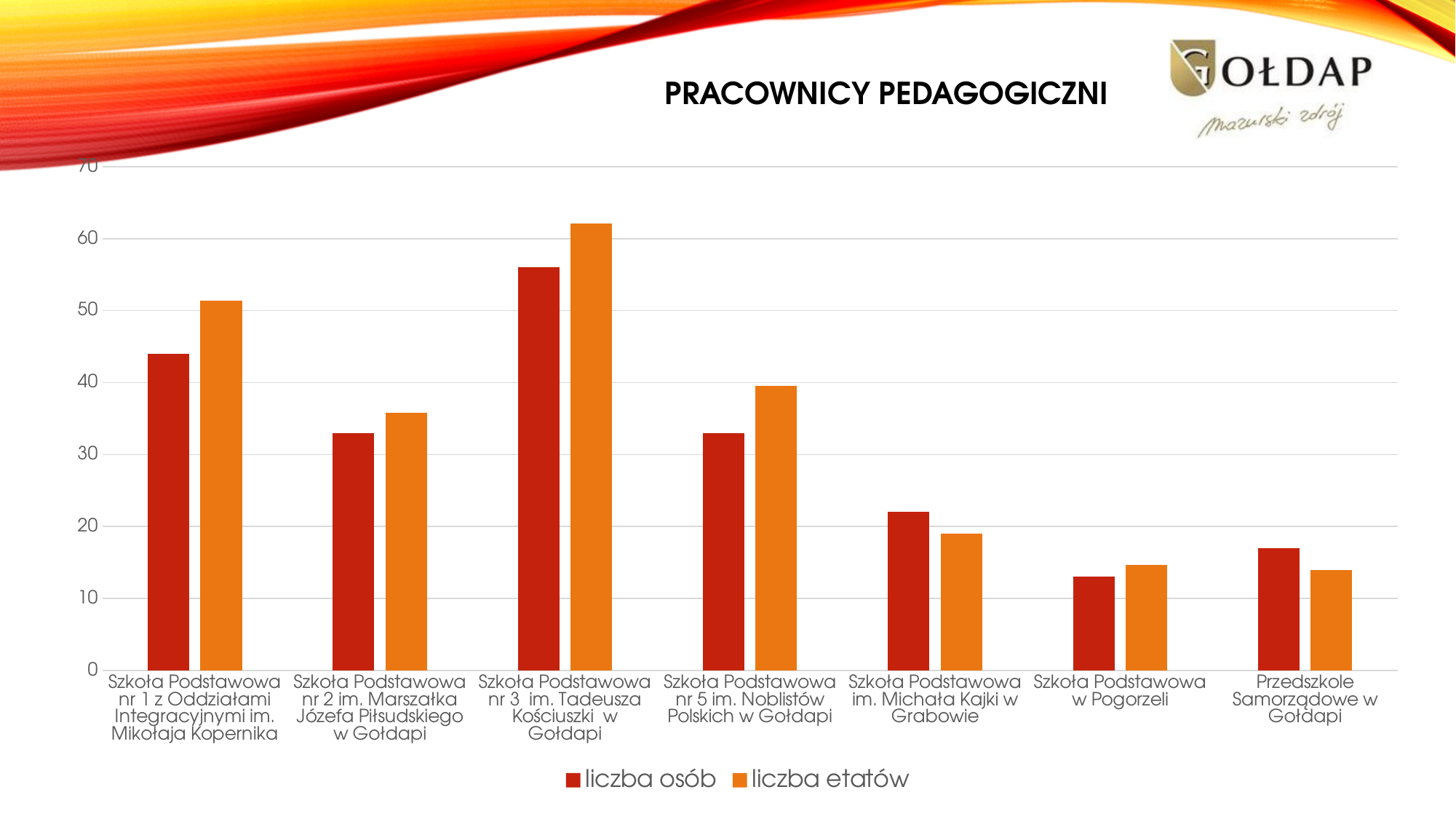

# Pracownicy pedagogiczni

### Chart

| Category | liczba osób | liczba etatów |
|---|---|---|
| Szkoła Podstawowa nr 1 z Oddziałami Integracyjnymi im. Mikołaja Kopernika | 44.0 | 51.43 |
| Szkoła Podstawowa nr 2 im. Marszałka Józefa Piłsudskiego w Gołdapi | 33.0 | 35.85 |
| Szkoła Podstawowa nr 3  im. Tadeusza Kościuszki  w Gołdapi | 56.0 | 62.11 |
| Szkoła Podstawowa nr 5 im. Noblistów Polskich w Gołdapi | 33.0 | 39.56 |
| Szkoła Podstawowa im. Michała Kajki w Grabowie | 22.0 | 19.0 |
| Szkoła Podstawowa w Pogorzeli | 13.0 | 14.71 |
| Przedszkole Samorządowe w Gołdapi | 17.0 | 14.0 |